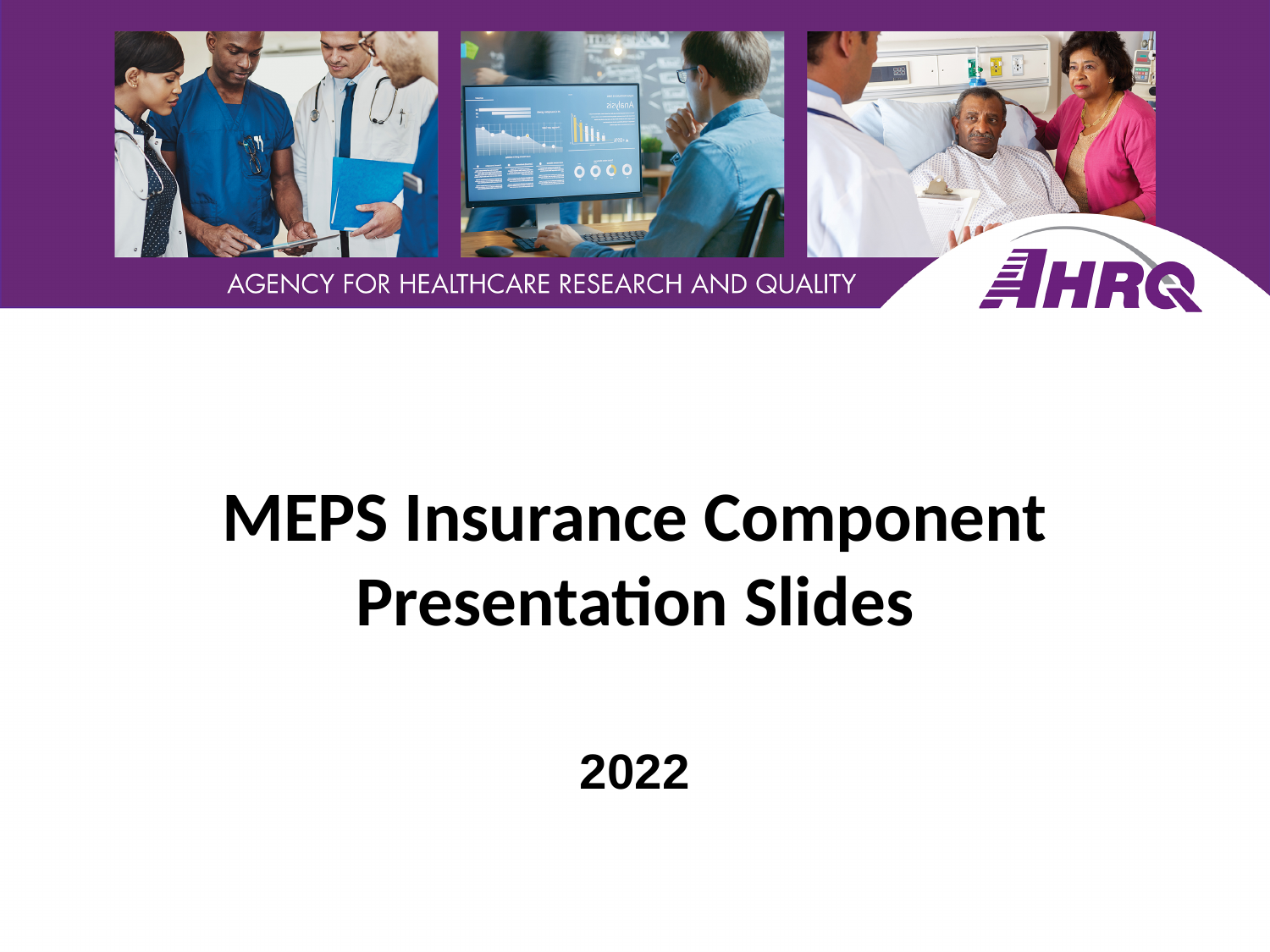

# MEPS Insurance Component Presentation Slides
2022